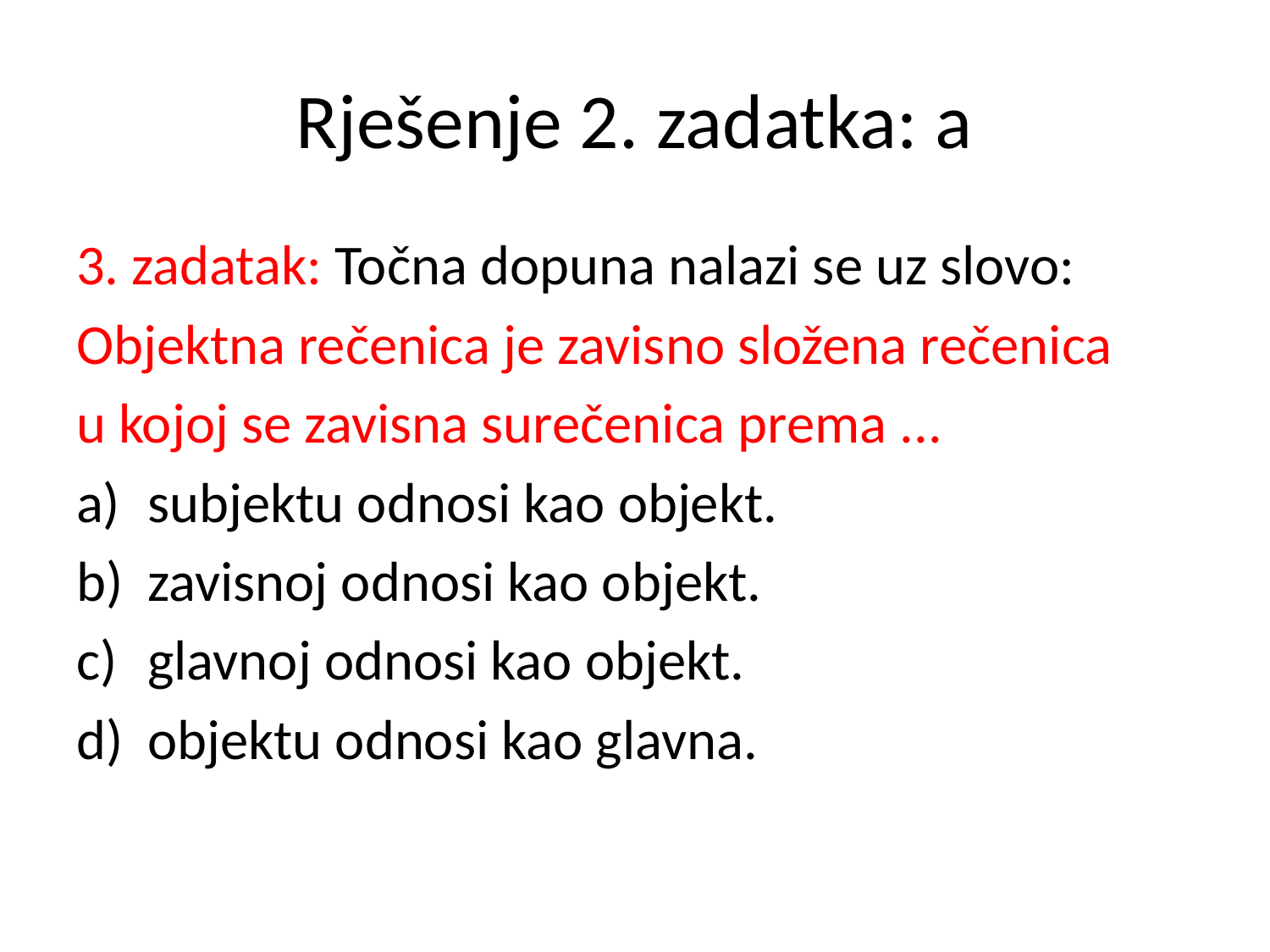

# Rješenje 2. zadatka: a
3. zadatak: Točna dopuna nalazi se uz slovo:
Objektna rečenica je zavisno složena rečenica
u kojoj se zavisna surečenica prema ...
subjektu odnosi kao objekt.
zavisnoj odnosi kao objekt.
glavnoj odnosi kao objekt.
objektu odnosi kao glavna.